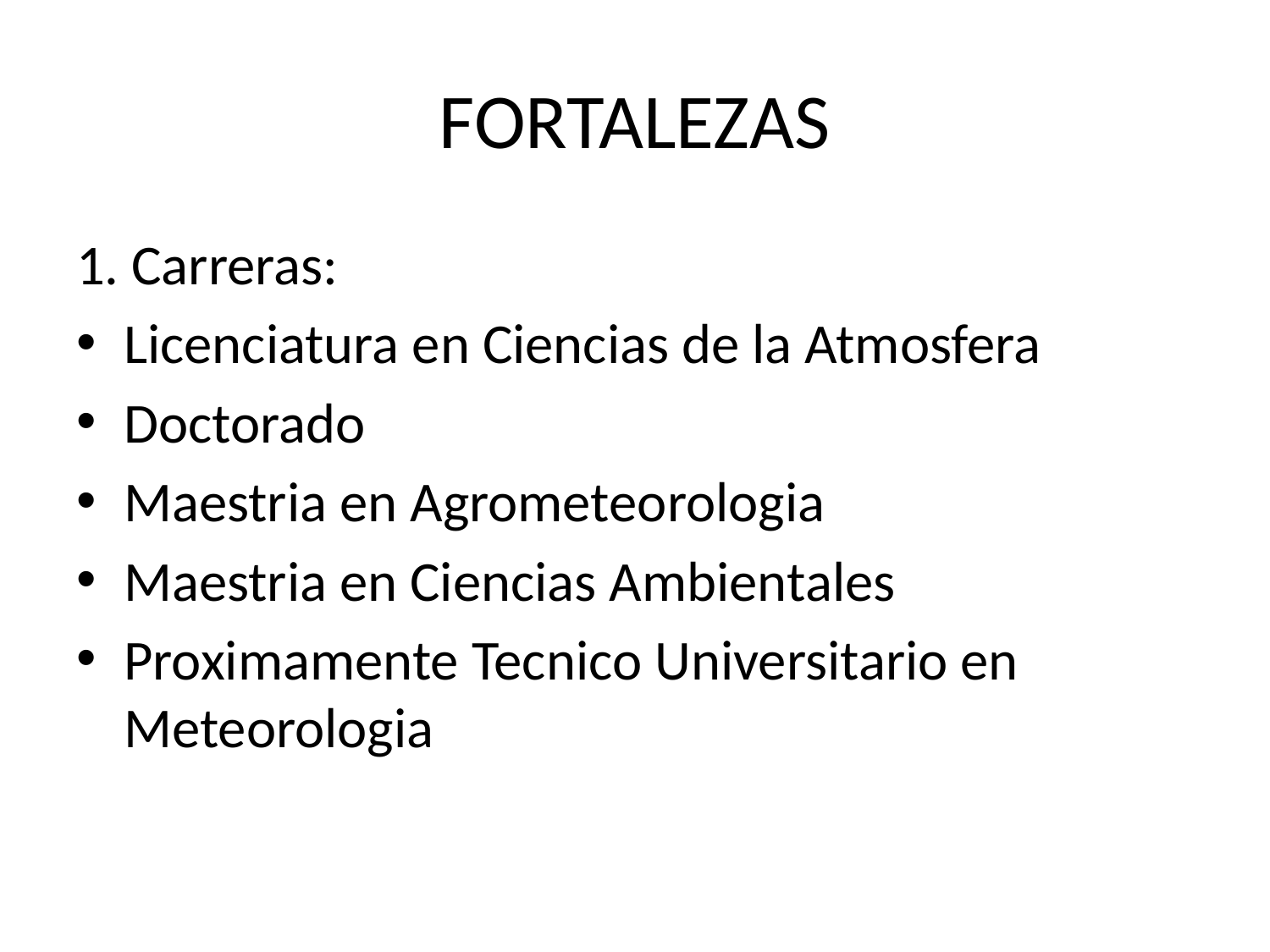

# FORTALEZAS
1. Carreras:
Licenciatura en Ciencias de la Atmosfera
Doctorado
Maestria en Agrometeorologia
Maestria en Ciencias Ambientales
Proximamente Tecnico Universitario en Meteorologia